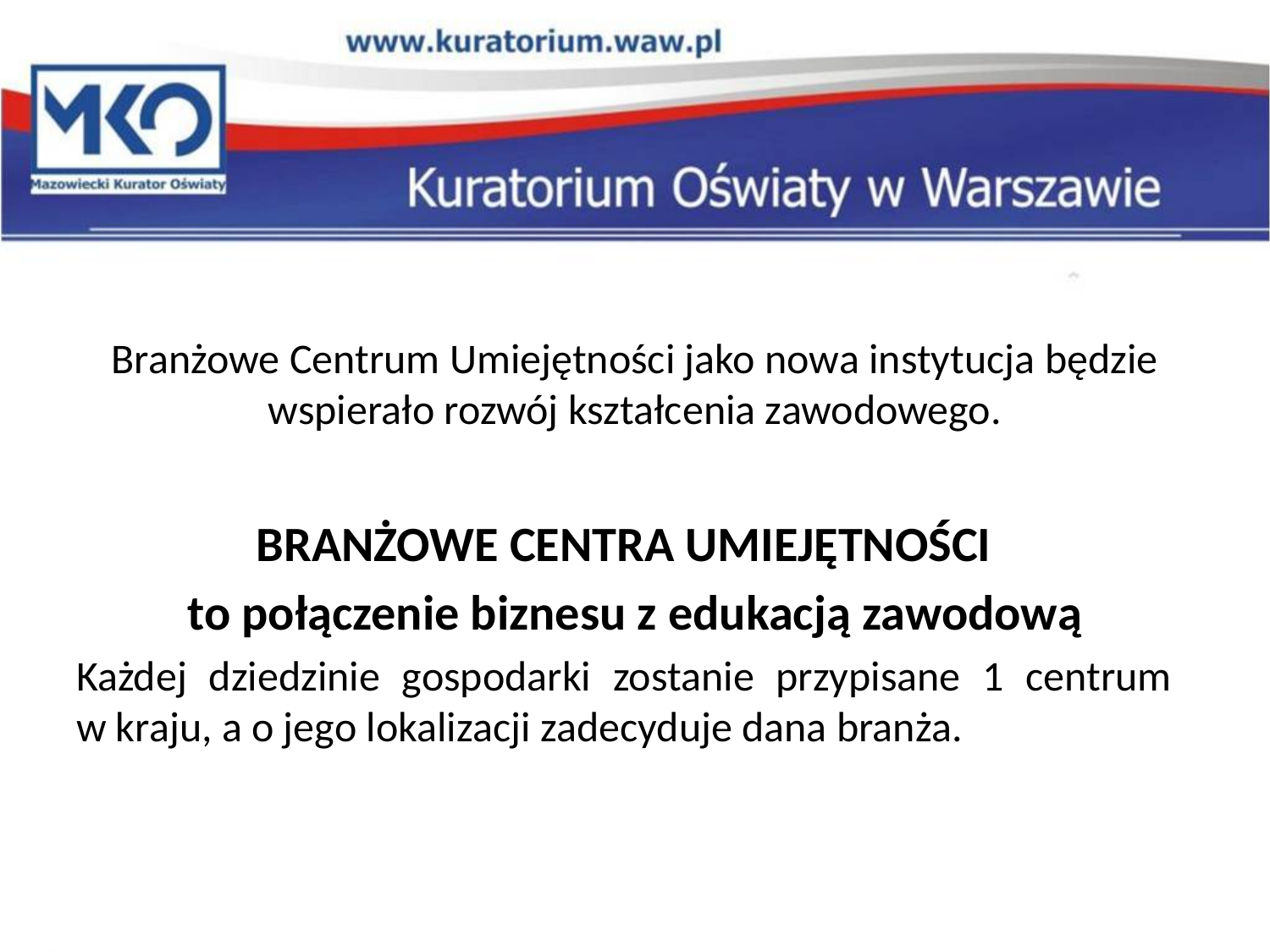

#

Branżowe Centrum Umiejętności jako nowa instytucja będzie wspierało rozwój kształcenia zawodowego.

BRANŻOWE CENTRA UMIEJĘTNOŚCI
to połączenie biznesu z edukacją zawodową
Każdej dziedzinie gospodarki zostanie przypisane 1 centrum
w kraju, a o jego lokalizacji zadecyduje dana branża.